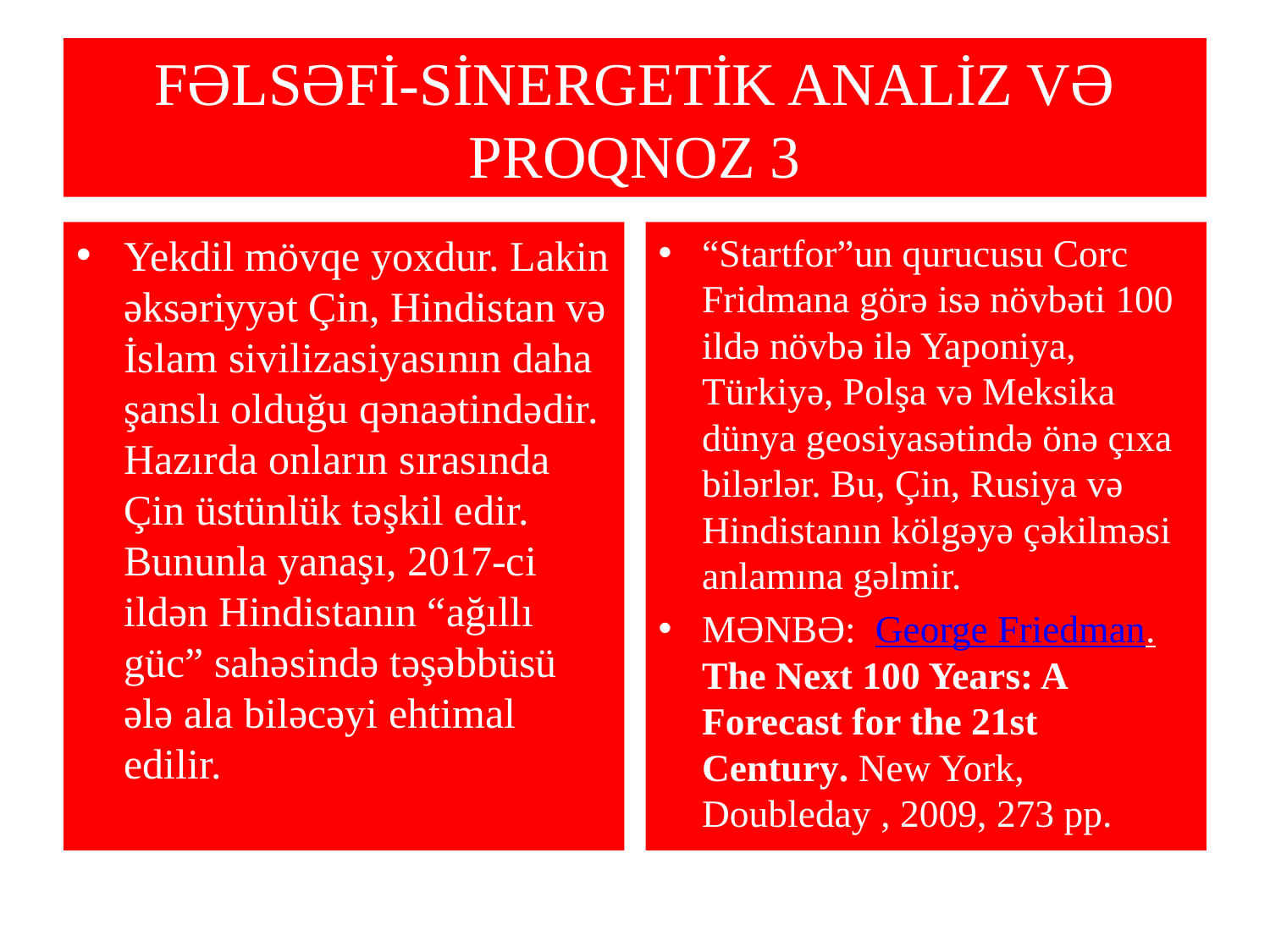

# FƏLSƏFİ-SİNERGETİK ANALİZ VƏ PROQNOZ 3
Yekdil mövqe yoxdur. Lakin əksəriyyət Çin, Hindistan və İslam sivilizasiyasının daha şanslı olduğu qənaətindədir. Hazırda onların sırasında Çin üstünlük təşkil edir. Bununla yanaşı, 2017-ci ildən Hindistanın “ağıllı güc” sahəsində təşəbbüsü ələ ala biləcəyi ehtimal edilir.

“Startfor”un qurucusu Corc Fridmana görə isə növbəti 100 ildə növbə ilə Yaponiya, Türkiyə, Polşa və Meksika dünya geosiyasətində önə çıxa bilərlər. Bu, Çin, Rusiya və Hindistanın kölgəyə çəkilməsi anlamına gəlmir.
MƏNBƏ:  George Friedman. The Next 100 Years: A Forecast for the 21st Century. New York, Doubleday , 2009, 273 pp.